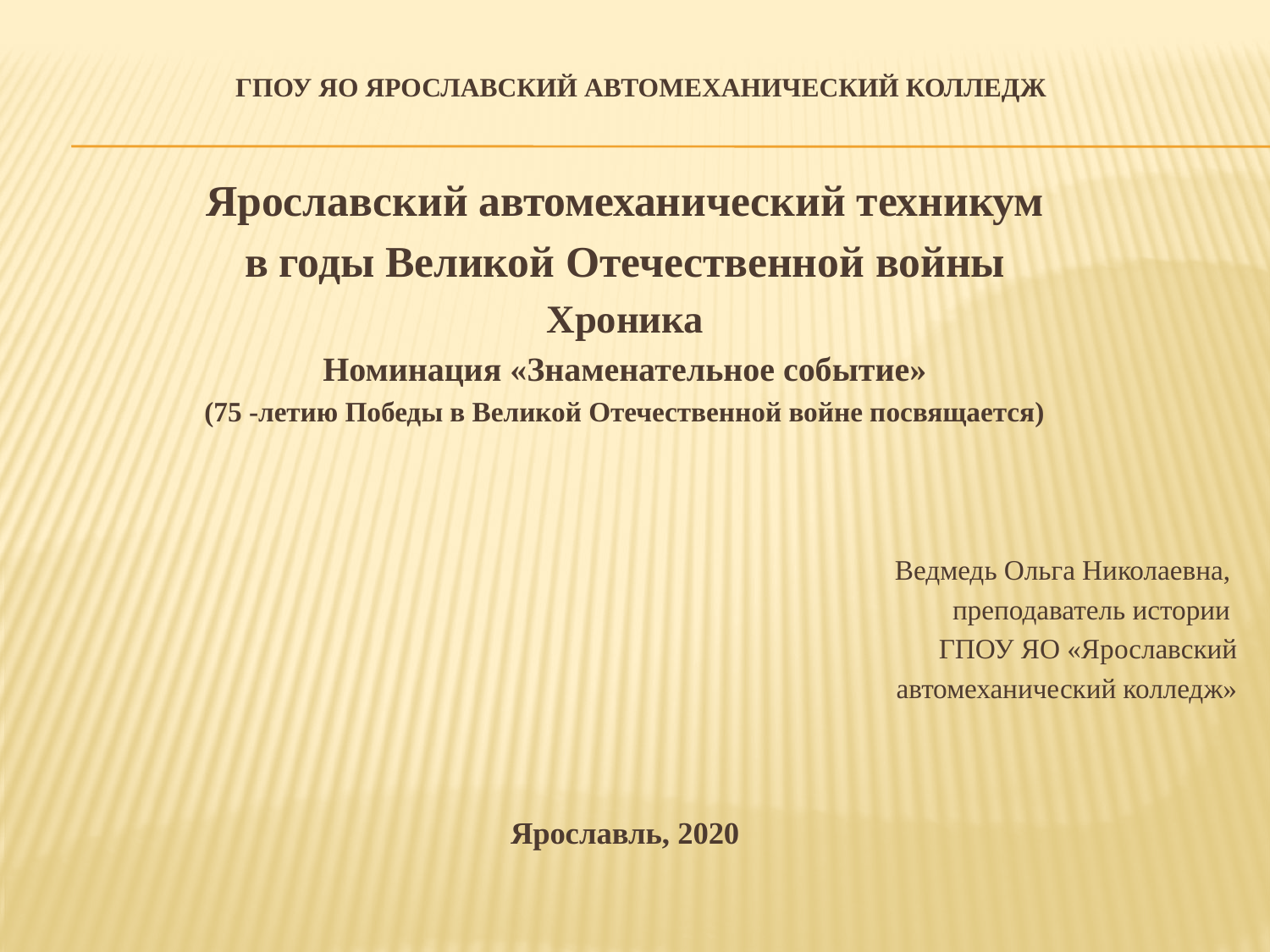

# ГПОУ ЯО Ярославский автомеханический колледж
 Ярославский автомеханический техникум
в годы Великой Отечественной войны
Хроника
Номинация «Знаменательное событие»
(75 -летию Победы в Великой Отечественной войне посвящается)

Ведмедь Ольга Николаевна,
 преподаватель истории
ГПОУ ЯО «Ярославский
 автомеханический колледж»

Ярославль, 2020